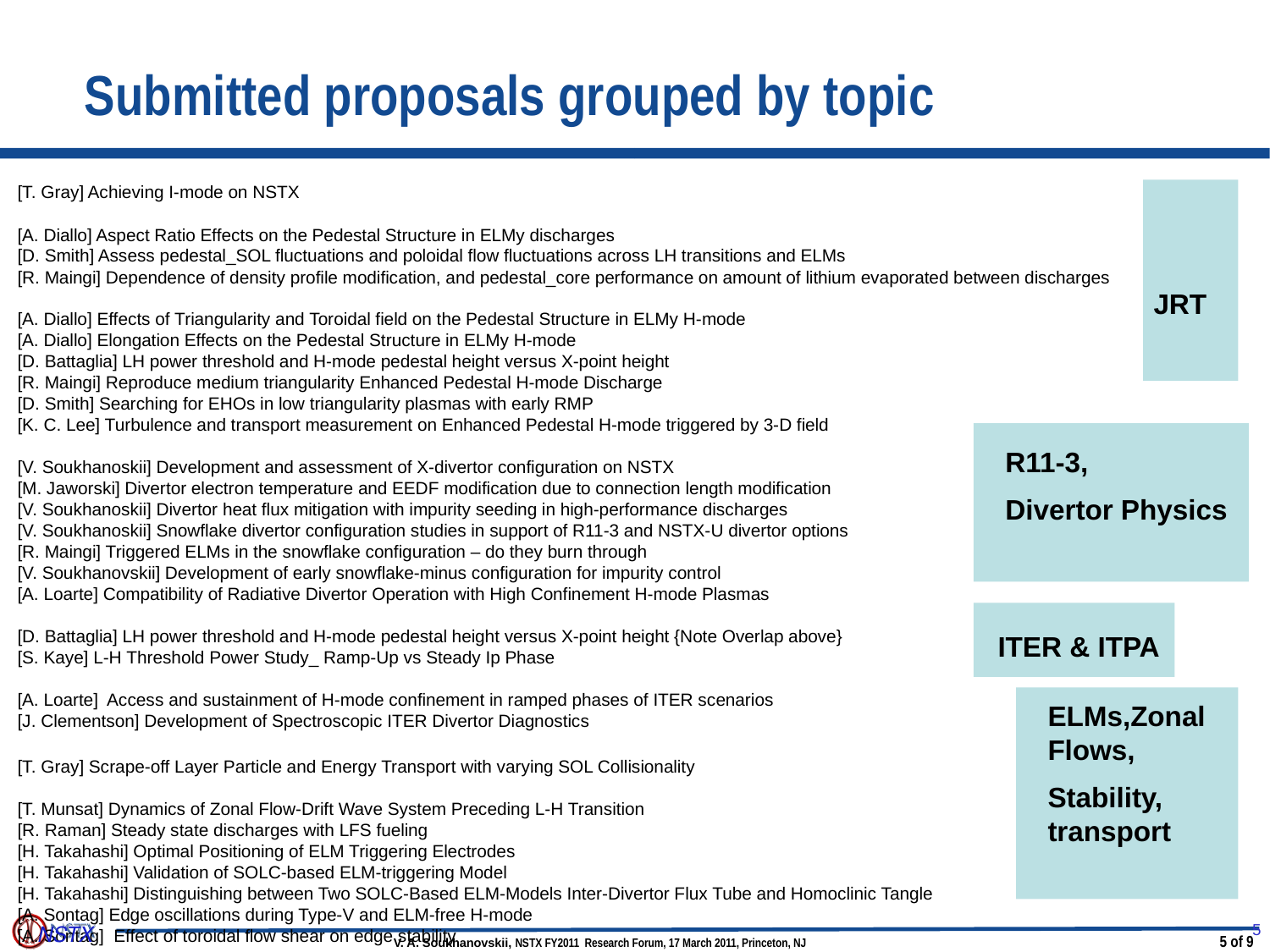

# Submitted proposals grouped by topic

 [T. Gray] Achieving I-mode on NSTX
 [A. Diallo] Aspect Ratio Effects on the Pedestal Structure in ELMy discharges
 [D. Smith] Assess pedestal_SOL fluctuations and poloidal flow fluctuations across LH transitions and ELMs
 [R. Maingi] Dependence of density profile modification, and pedestal_core performance on amount of lithium evaporated between discharges
 [A. Diallo] Effects of Triangularity and Toroidal field on the Pedestal Structure in ELMy H-mode
 [A. Diallo] Elongation Effects on the Pedestal Structure in ELMy H-mode
 [D. Battaglia] LH power threshold and H-mode pedestal height versus X-point height
 [R. Maingi] Reproduce medium triangularity Enhanced Pedestal H-mode Discharge
 [D. Smith] Searching for EHOs in low triangularity plasmas with early RMP
 [K. C. Lee] Turbulence and transport measurement on Enhanced Pedestal H-mode triggered by 3-D field

 [V. Soukhanoskii] Development and assessment of X-divertor configuration on NSTX
 [M. Jaworski] Divertor electron temperature and EEDF modification due to connection length modification
 [V. Soukhanoskii] Divertor heat flux mitigation with impurity seeding in high-performance discharges
 [V. Soukhanoskii] Snowflake divertor configuration studies in support of R11-3 and NSTX-U divertor options
 [R. Maingi] Triggered ELMs in the snowflake configuration – do they burn through
 [V. Soukhanovskii] Development of early snowflake-minus configuration for impurity control
 [A. Loarte] Compatibility of Radiative Divertor Operation with High Confinement H-mode Plasmas

 [D. Battaglia] LH power threshold and H-mode pedestal height versus X-point height {Note Overlap above}
 [S. Kaye] L-H Threshold Power Study_ Ramp-Up vs Steady Ip Phase

 [A. Loarte]  Access and sustainment of H-mode confinement in ramped phases of ITER scenarios
 [J. Clementson] Development of Spectroscopic ITER Divertor Diagnostics

 [T. Gray] Scrape-off Layer Particle and Energy Transport with varying SOL Collisionality
 [T. Munsat] Dynamics of Zonal Flow-Drift Wave System Preceding L-H Transition
 [R. Raman] Steady state discharges with LFS fueling
 [H. Takahashi] Optimal Positioning of ELM Triggering Electrodes
 [H. Takahashi] Validation of SOLC-based ELM-triggering Model
 [H. Takahashi] Distinguishing between Two SOLC-Based ELM-Models Inter-Divertor Flux Tube and Homoclinic Tangle
 [A. Sontag] Edge oscillations during Type-V and ELM-free H-mode
 [A. Sontag]  Effect of toroidal flow shear on edge stability

JRT

R11-3,
Divertor Physics
ITPA

ITER & ITPA

ELMs,Zonal Flows,
Stability, transport
5
NSTX